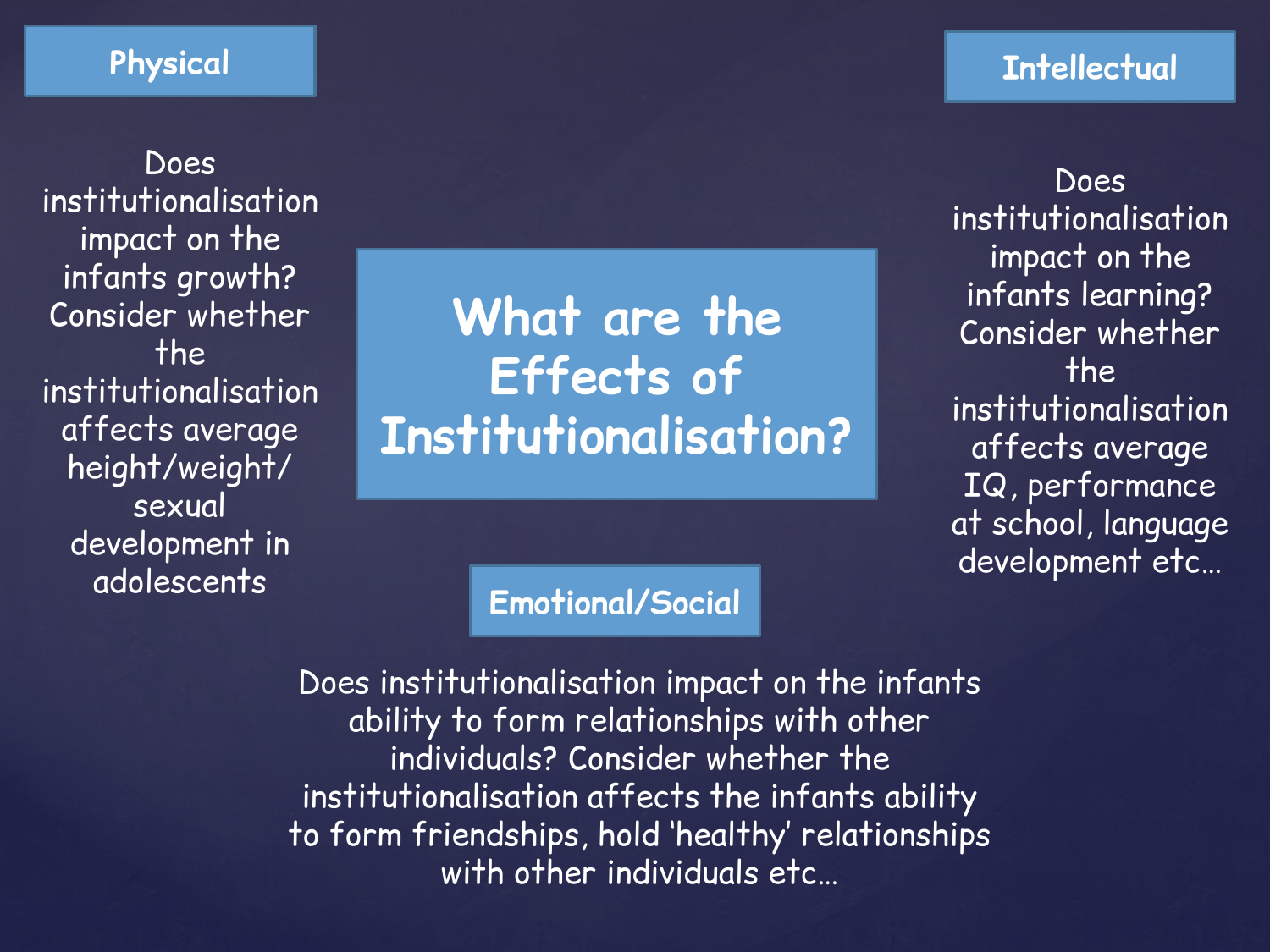

Physical
Intellectual
Does institutionalisation impact on the infants growth? Consider whether the institutionalisation affects average height/weight/ sexual development in adolescents
Does institutionalisation impact on the infants learning? Consider whether the institutionalisation affects average IQ, performance at school, language development etc…
What are the Effects of Institutionalisation?
Emotional/Social
Does institutionalisation impact on the infants ability to form relationships with other individuals? Consider whether the institutionalisation affects the infants ability to form friendships, hold ‘healthy’ relationships with other individuals etc…